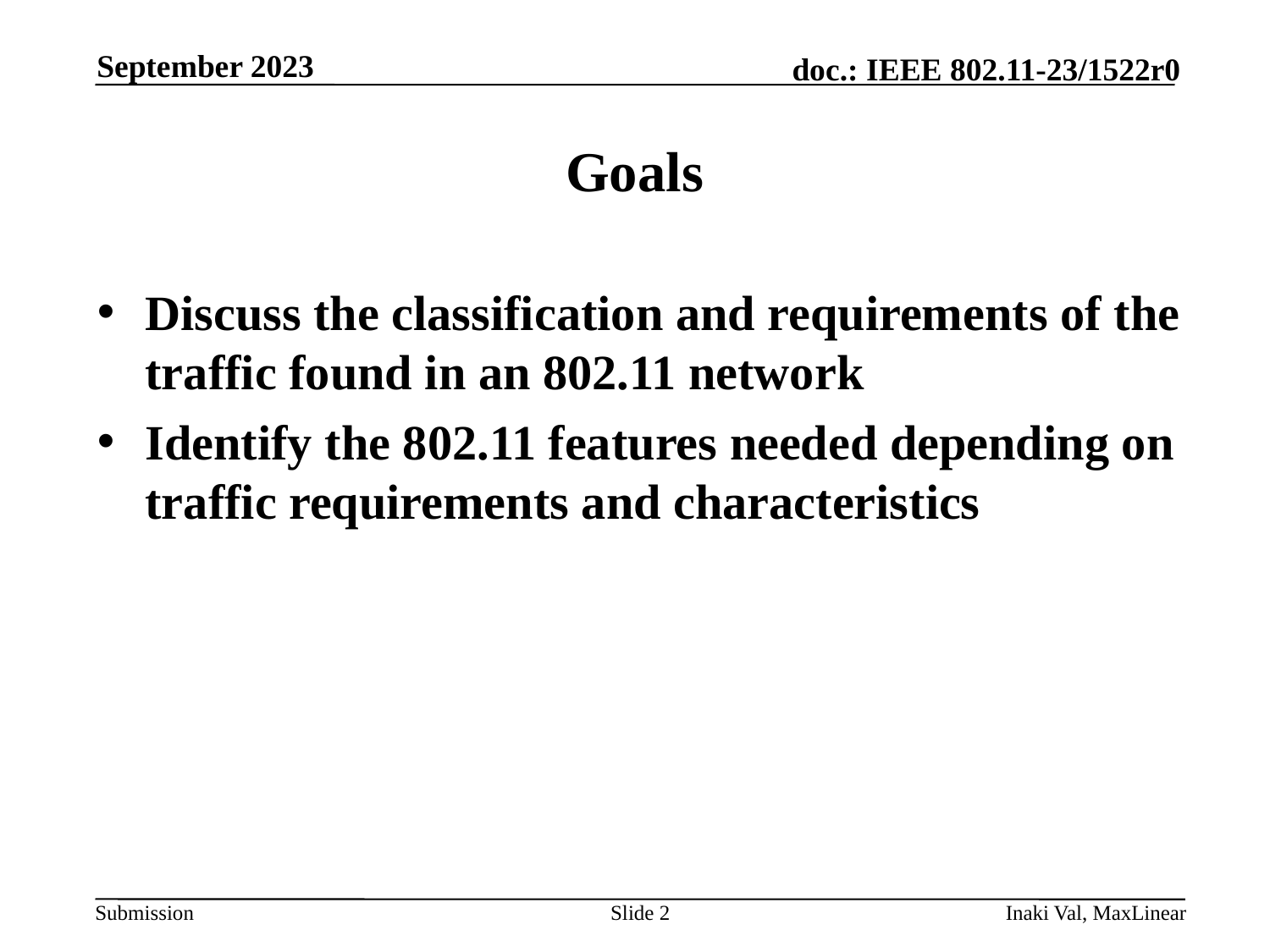

September 2023
# Goals
Discuss the classification and requirements of the traffic found in an 802.11 network
Identify the 802.11 features needed depending on traffic requirements and characteristics

Slide 2
Inaki Val, MaxLinear